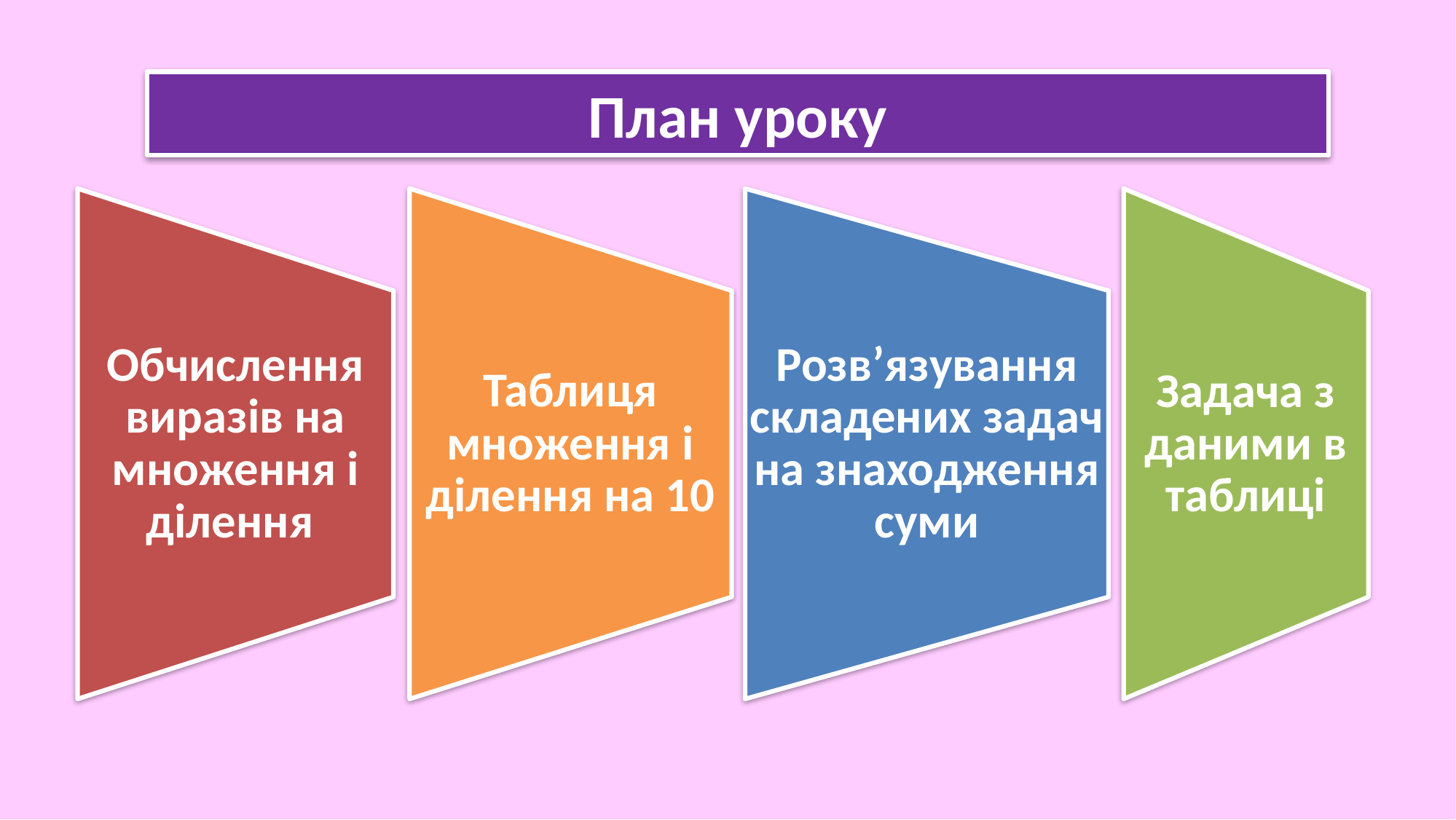

План уроку
Таблиця множення і ділення на 10
Обчислення виразів на множення і ділення
Задача з даними в таблиці
Розв’язування складених задач на знаходження суми